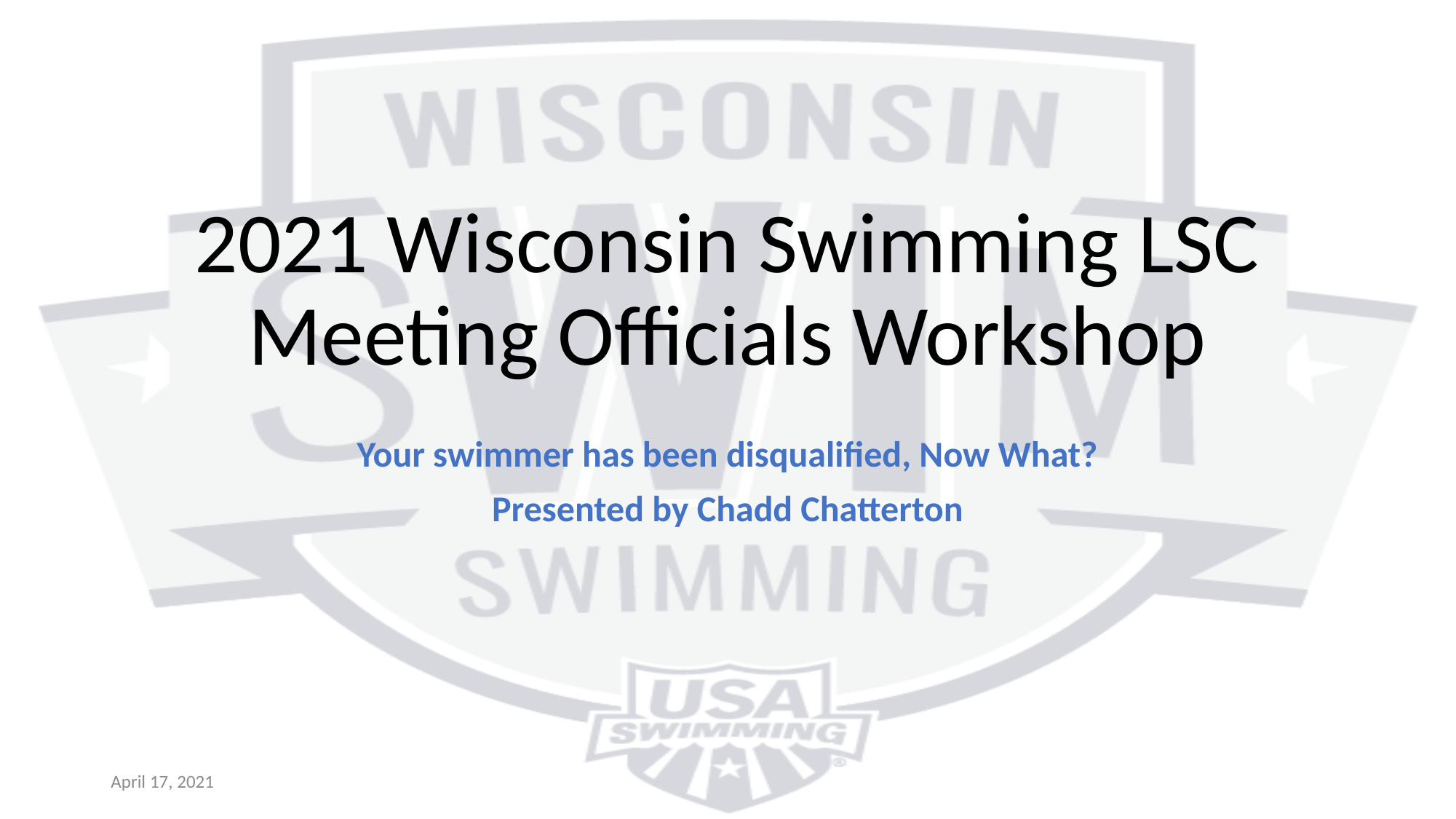

# 2021 Wisconsin Swimming LSC Meeting Officials Workshop
Your swimmer has been disqualified, Now What?
Presented by Chadd Chatterton
April 17, 2021